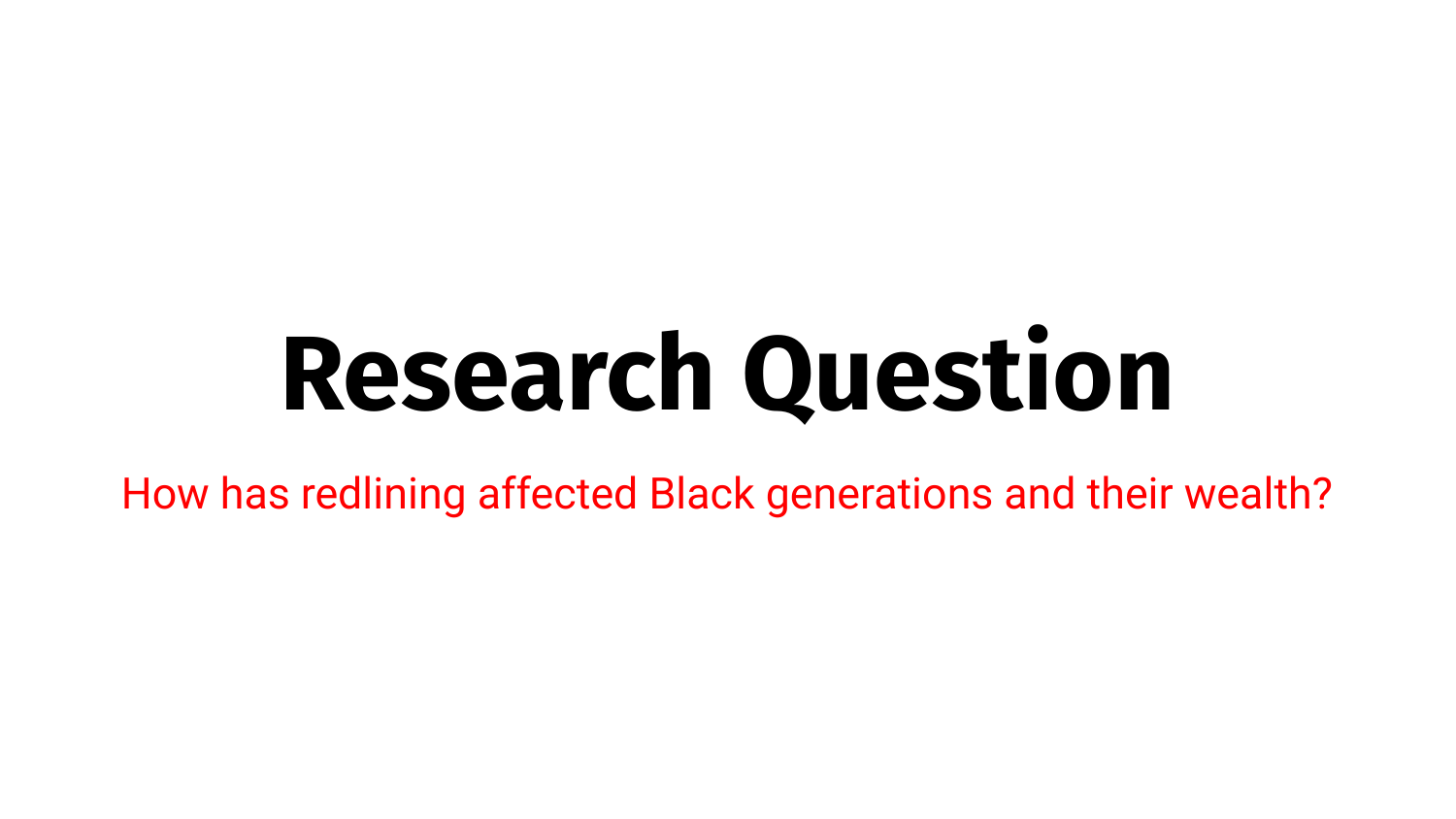

# Research Question
How has redlining affected Black generations and their wealth?